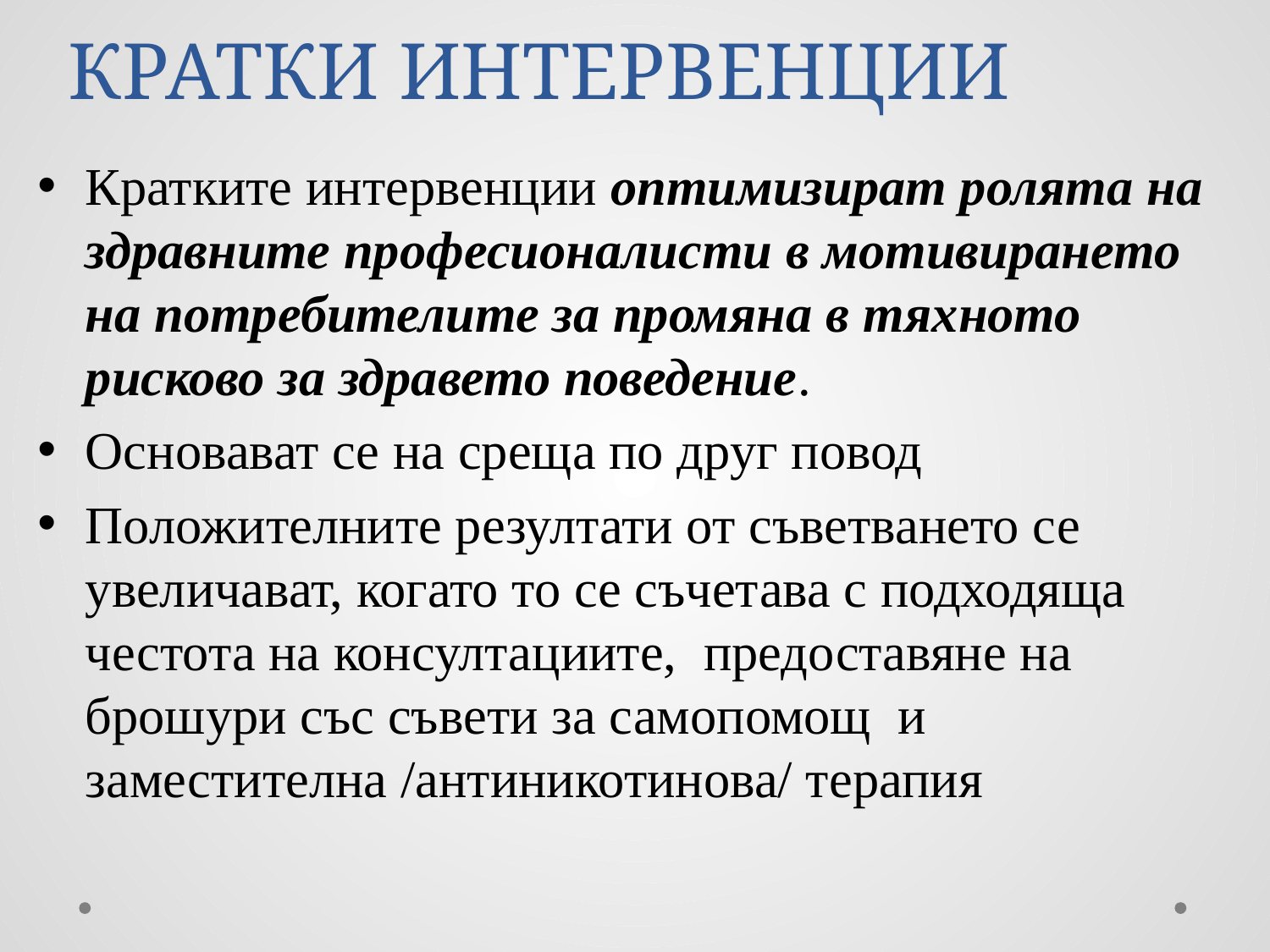

# КРАТКИ ИНТЕРВЕНЦИИ
Кратките интервенции оптимизират ролята на здравните професионалисти в мотивирането на потребителите за промяна в тяхното рисково за здравето поведение.
Основават се на среща по друг повод
Положителните резултати от съветването се увеличават, когато то се съчетава с подходяща честота на консултациите,  предоставяне на брошури със съвети за самопомощ  и заместителна /антиникотинова/ терапия